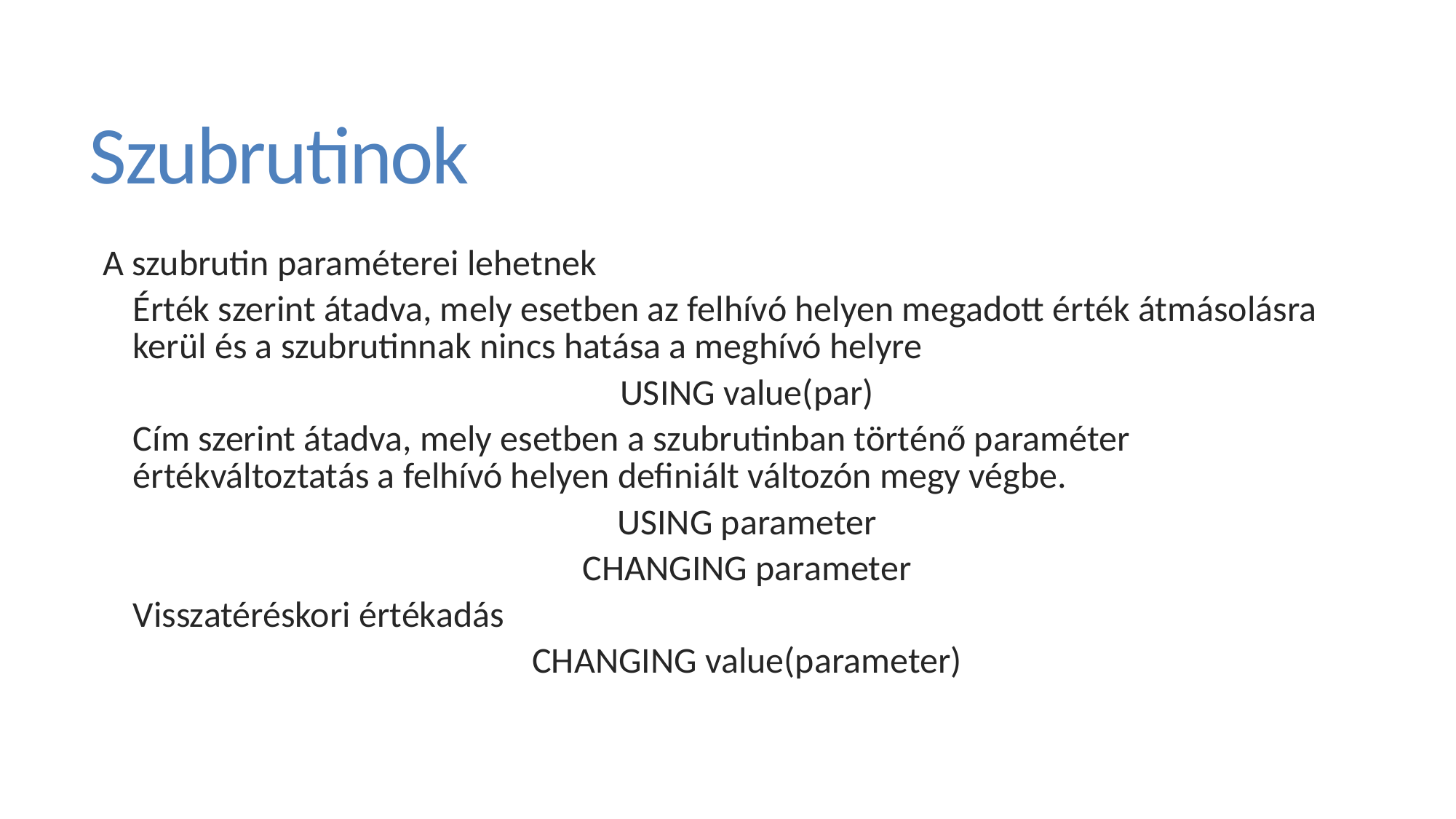

# Szubrutinok
A szubrutin paraméterei lehetnek
Érték szerint átadva, mely esetben az felhívó helyen megadott érték átmásolásra kerül és a szubrutinnak nincs hatása a meghívó helyre
USING value(par)
Cím szerint átadva, mely esetben a szubrutinban történő paraméter értékváltoztatás a felhívó helyen definiált változón megy végbe.
USING parameter
CHANGING parameter
Visszatéréskori értékadás
CHANGING value(parameter)